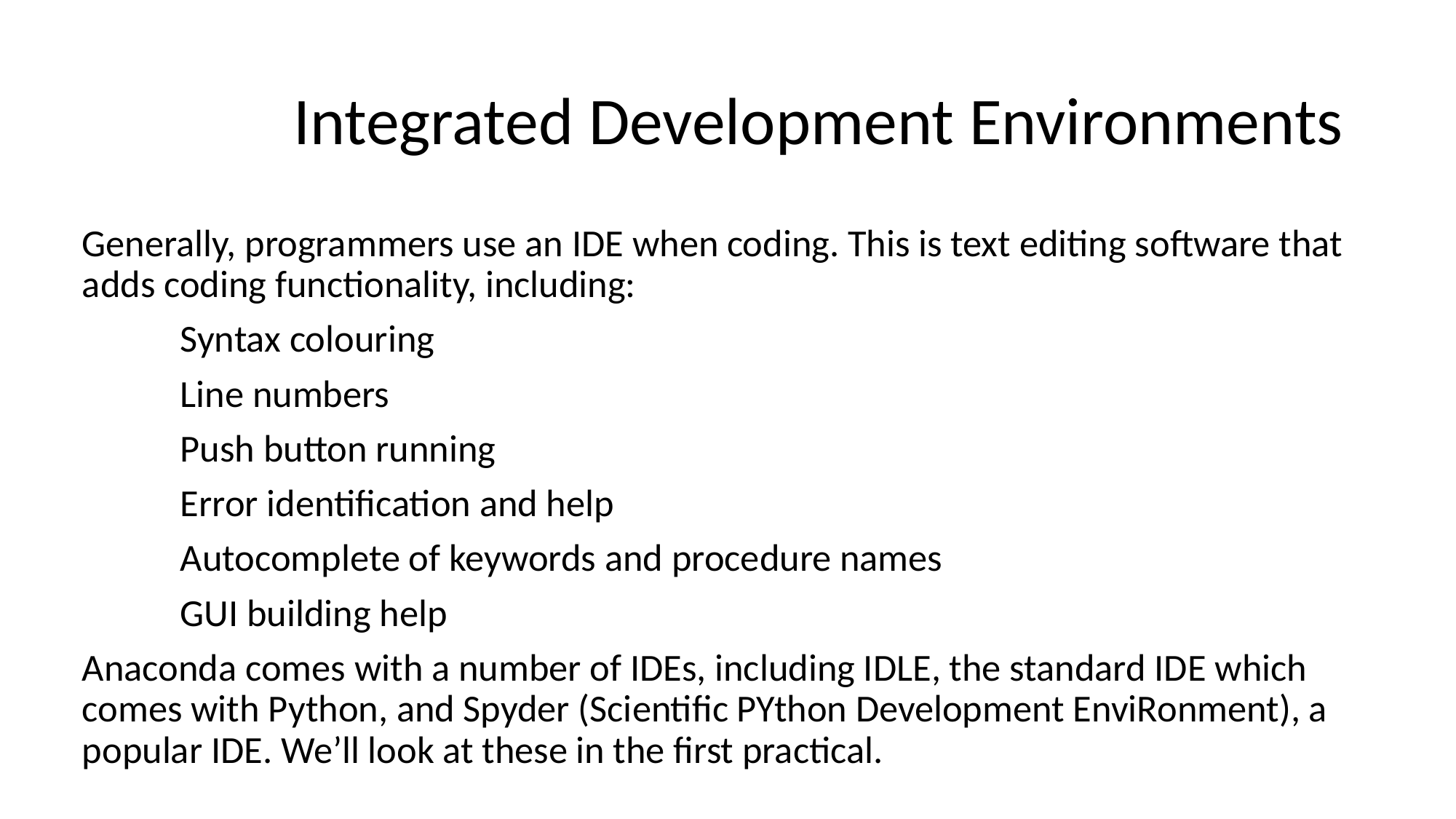

# Integrated Development Environments
Generally, programmers use an IDE when coding. This is text editing software that adds coding functionality, including:
	Syntax colouring
	Line numbers
	Push button running
	Error identification and help
	Autocomplete of keywords and procedure names
	GUI building help
Anaconda comes with a number of IDEs, including IDLE, the standard IDE which comes with Python, and Spyder (Scientific PYthon Development EnviRonment), a popular IDE. We’ll look at these in the first practical.